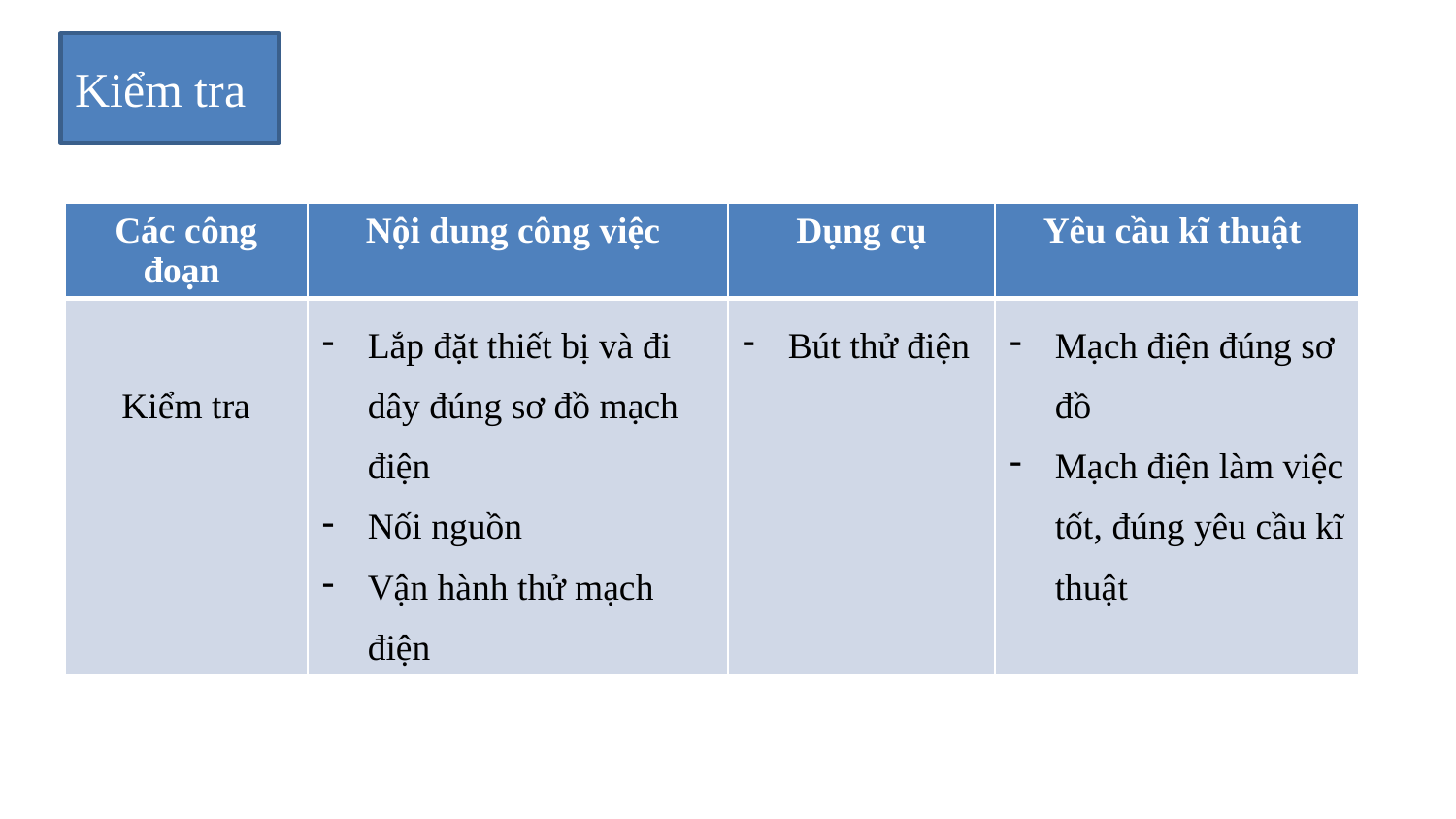

Kiểm tra
| Các công đoạn | Nội dung công việc | Dụng cụ | Yêu cầu kĩ thuật |
| --- | --- | --- | --- |
| Kiểm tra | Lắp đặt thiết bị và đi dây đúng sơ đồ mạch điện Nối nguồn Vận hành thử mạch điện | Bút thử điện | Mạch điện đúng sơ đồ Mạch điện làm việc tốt, đúng yêu cầu kĩ thuật |